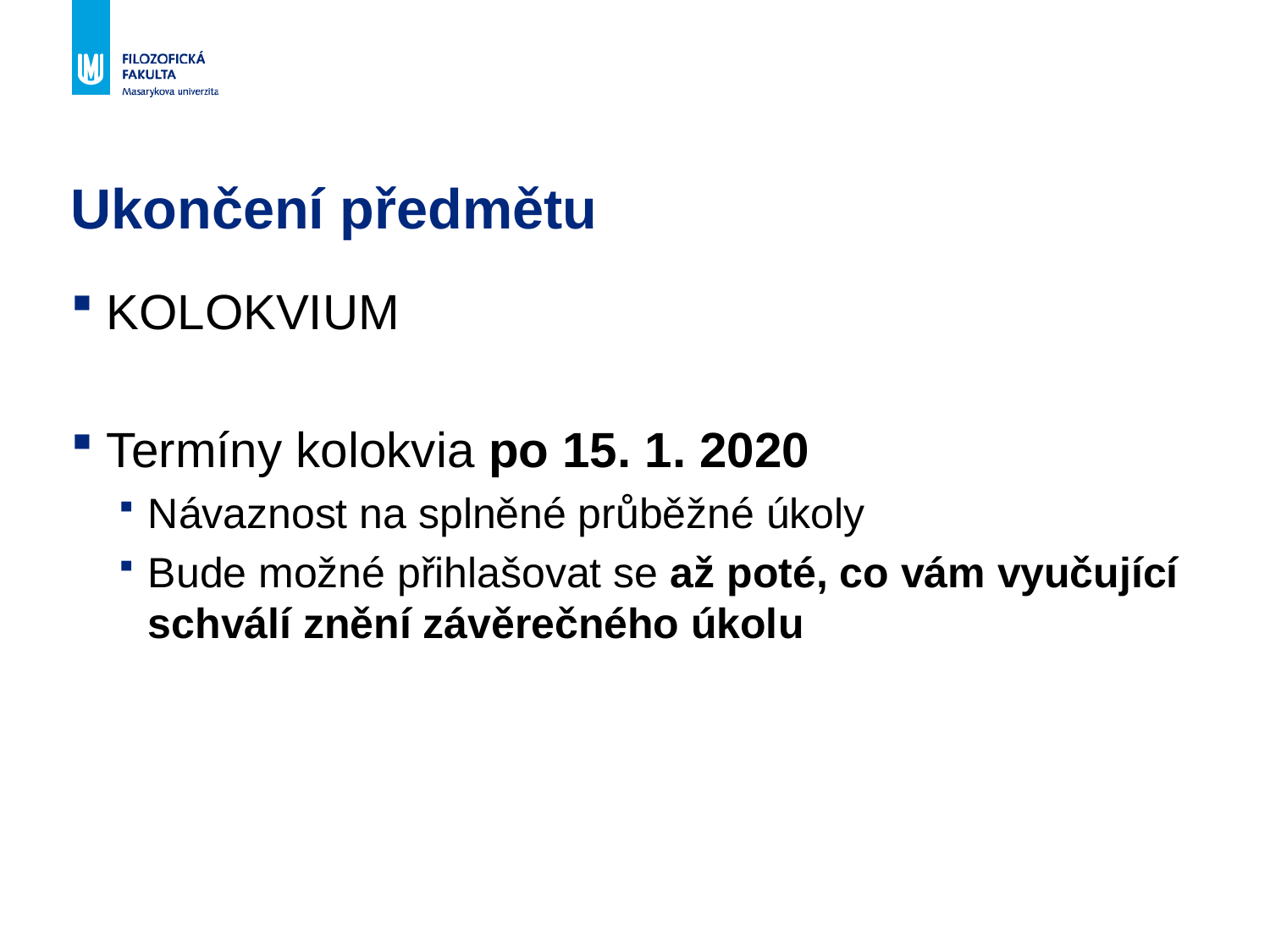

# Ukončení předmětu
KOLOKVIUM

Termíny kolokvia po 15. 1. 2020
Návaznost na splněné průběžné úkoly
Bude možné přihlašovat se až poté, co vám vyučující schválí znění závěrečného úkolu